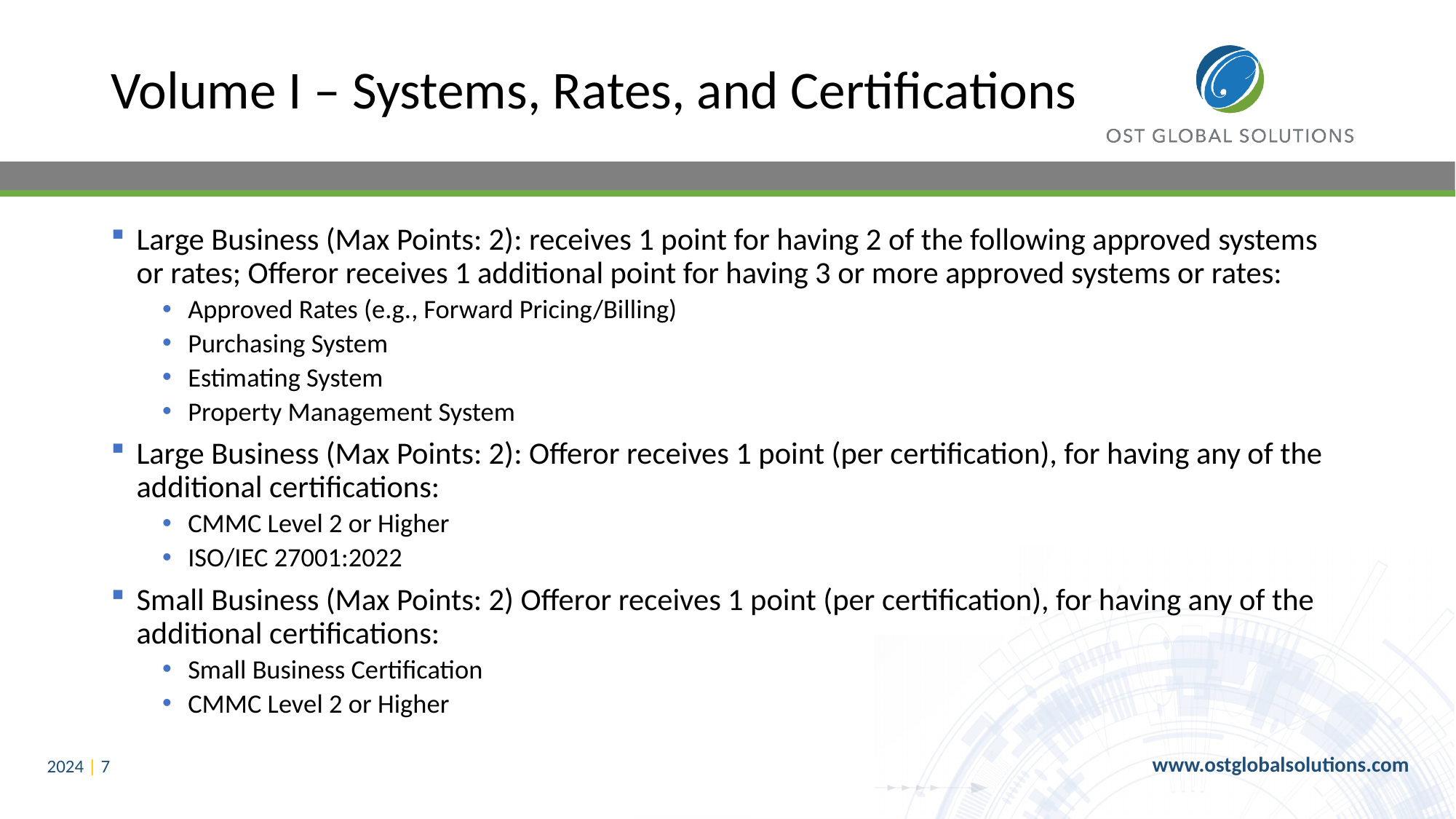

# Volume I – Systems, Rates, and Certifications
Large Business (Max Points: 2): receives 1 point for having 2 of the following approved systems or rates; Offeror receives 1 additional point for having 3 or more approved systems or rates:
Approved Rates (e.g., Forward Pricing/Billing)
Purchasing System
Estimating System
Property Management System
Large Business (Max Points: 2): Offeror receives 1 point (per certification), for having any of the additional certifications:
CMMC Level 2 or Higher
ISO/IEC 27001:2022
Small Business (Max Points: 2) Offeror receives 1 point (per certification), for having any of the additional certifications:
Small Business Certification
CMMC Level 2 or Higher